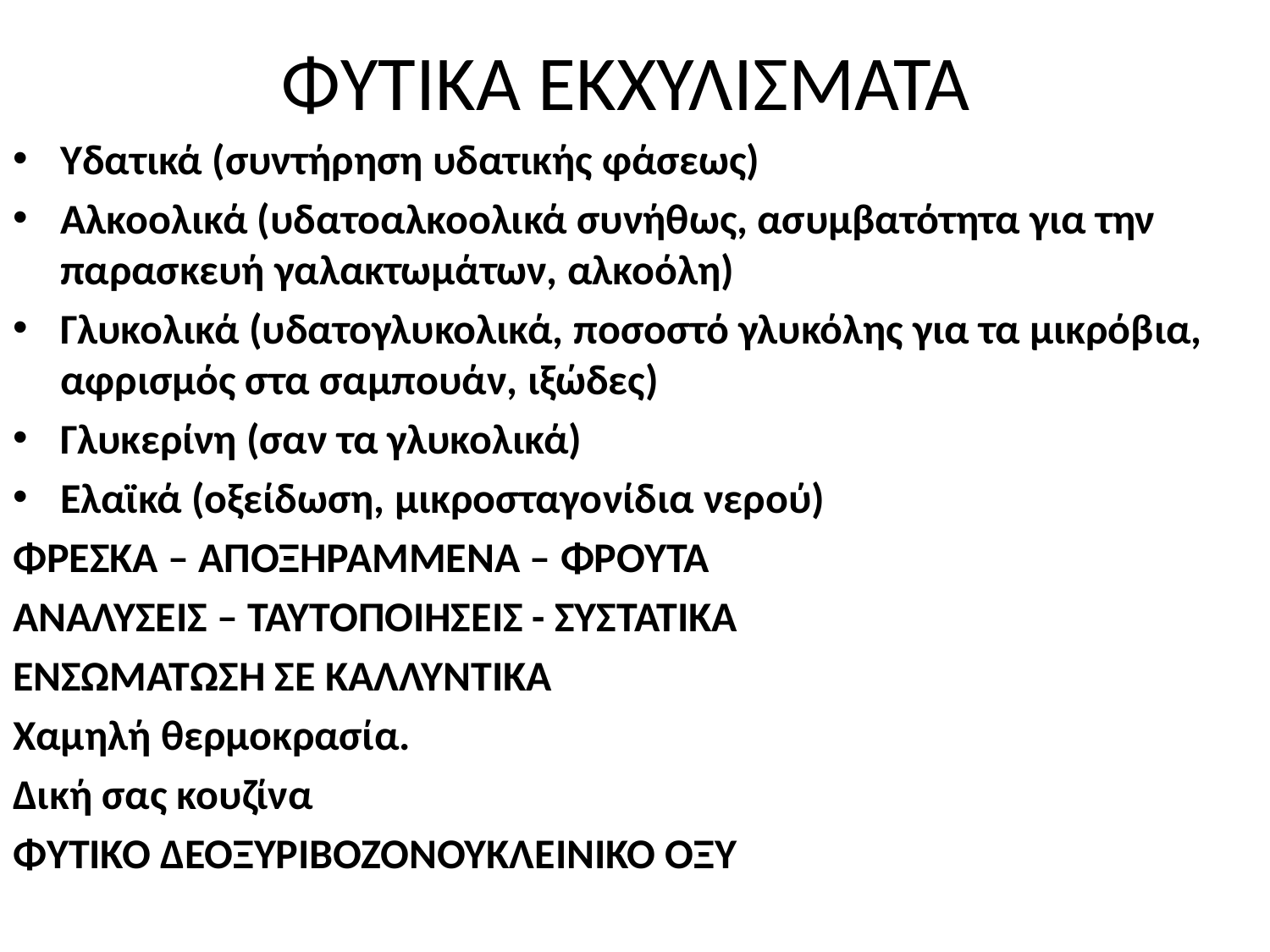

# ΦΥΤΙΚΑ ΕΚΧΥΛΙΣΜΑΤΑ
Υδατικά (συντήρηση υδατικής φάσεως)
Αλκοολικά (υδατοαλκοολικά συνήθως, ασυμβατότητα για την παρασκευή γαλακτωμάτων, αλκοόλη)
Γλυκολικά (υδατογλυκολικά, ποσοστό γλυκόλης για τα μικρόβια, αφρισμός στα σαμπουάν, ιξώδες)
Γλυκερίνη (σαν τα γλυκολικά)
Ελαϊκά (οξείδωση, μικροσταγονίδια νερού)
ΦΡΕΣΚΑ – ΑΠΟΞΗΡΑΜΜΕΝΑ – ΦΡΟΥΤΑ
ΑΝΑΛΥΣΕΙΣ – ΤΑΥΤΟΠΟΙΗΣΕΙΣ - ΣΥΣΤΑΤΙΚΑ
ΕΝΣΩΜΑΤΩΣΗ ΣΕ ΚΑΛΛΥΝΤΙΚΑ
Χαμηλή θερμοκρασία.
Δική σας κουζίνα
ΦΥΤΙΚΟ ΔΕΟΞΥΡΙΒΟΖΟΝΟΥΚΛΕΙΝΙΚΟ ΟΞΥ